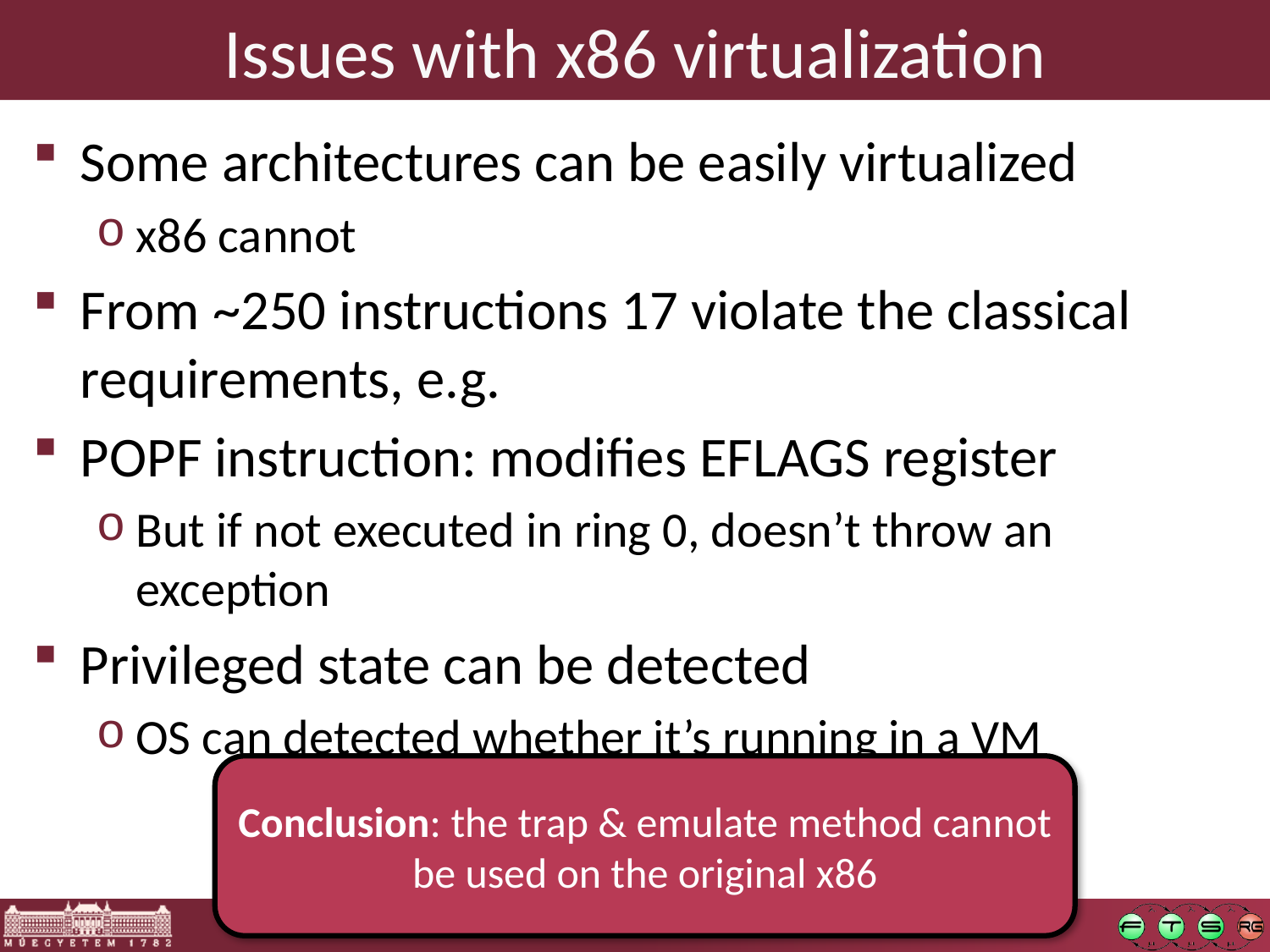

# Issues with x86 virtualization
Some architectures can be easily virtualized
x86 cannot
From ~250 instructions 17 violate the classical requirements, e.g.
POPF instruction: modifies EFLAGS register
But if not executed in ring 0, doesn’t throw an exception
Privileged state can be detected
OS can detected whether it’s running in a VM
Conclusion: the trap & emulate method cannot be used on the original x86
17